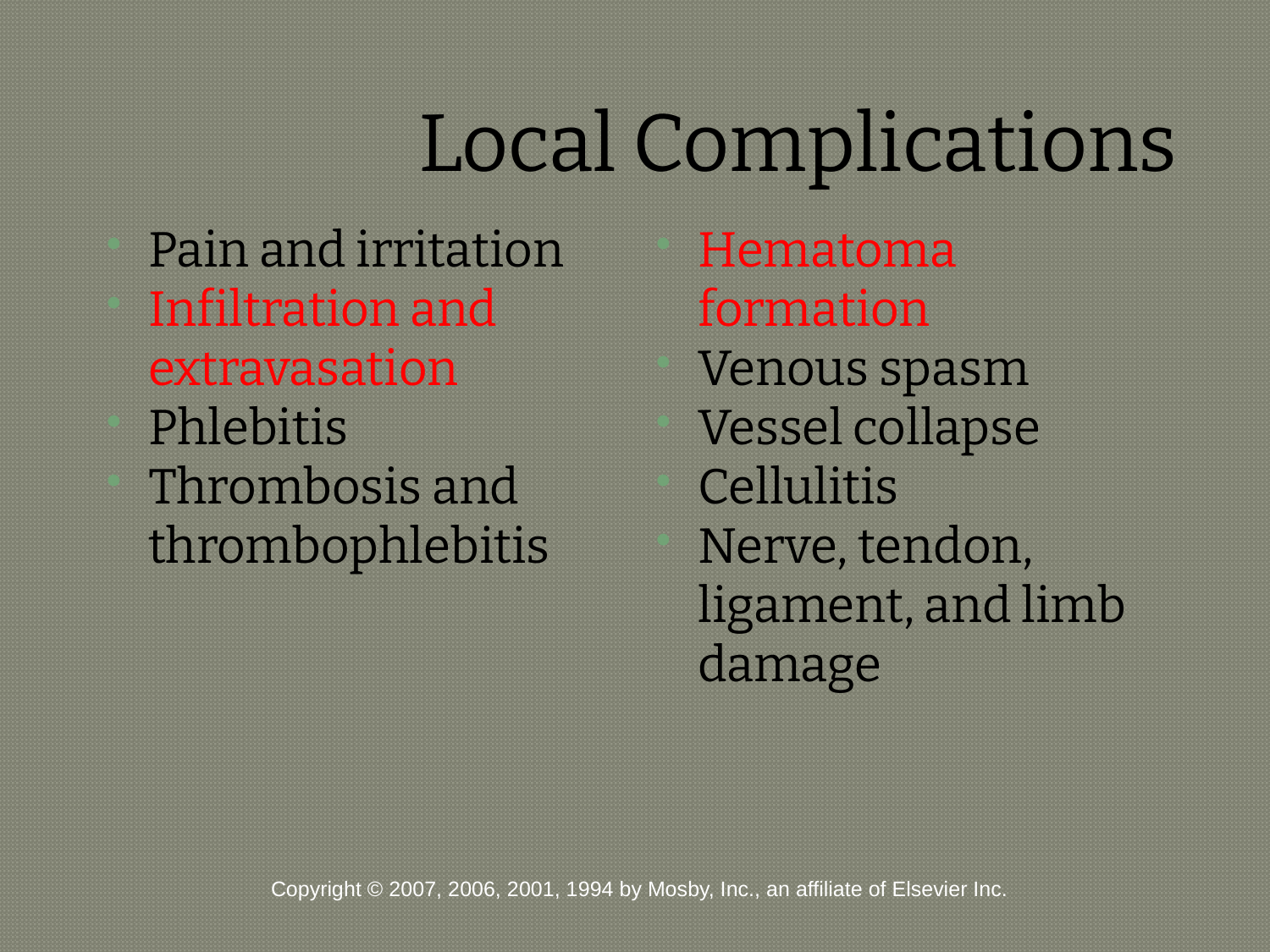

# Local Complications
Pain and irritation
Infiltration and extravasation
Phlebitis
Thrombosis and thrombophlebitis
Hematoma formation
Venous spasm
Vessel collapse
Cellulitis
Nerve, tendon, ligament, and limb damage
Copyright © 2007, 2006, 2001, 1994 by Mosby, Inc., an affiliate of Elsevier Inc.